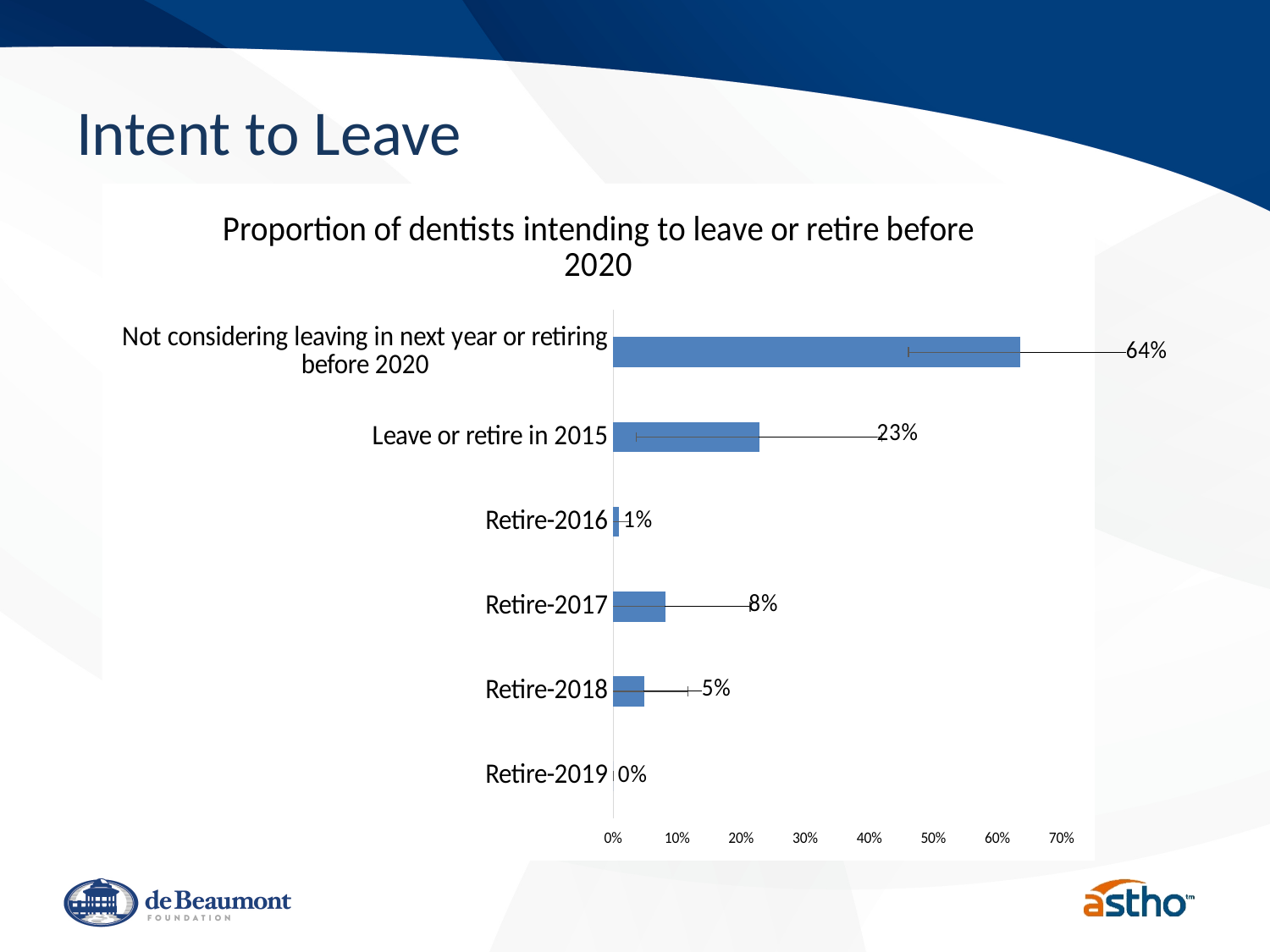

# Intent to Leave

### Chart: Proportion of dentists intending to leave or retire before 2020

| Category | Leave or retire before 2020 |
|---|---|
| Not considering leaving in next year or retiring before 2020 | 0.6351708 |
| Leave or retire in 2015 | 0.2275649 |
| Retire-2016 | 0.0082584 |
| Retire-2017 | 0.0810121 |
| Retire-2018 | 0.0479938 |
| Retire-2019 | 0.0 |